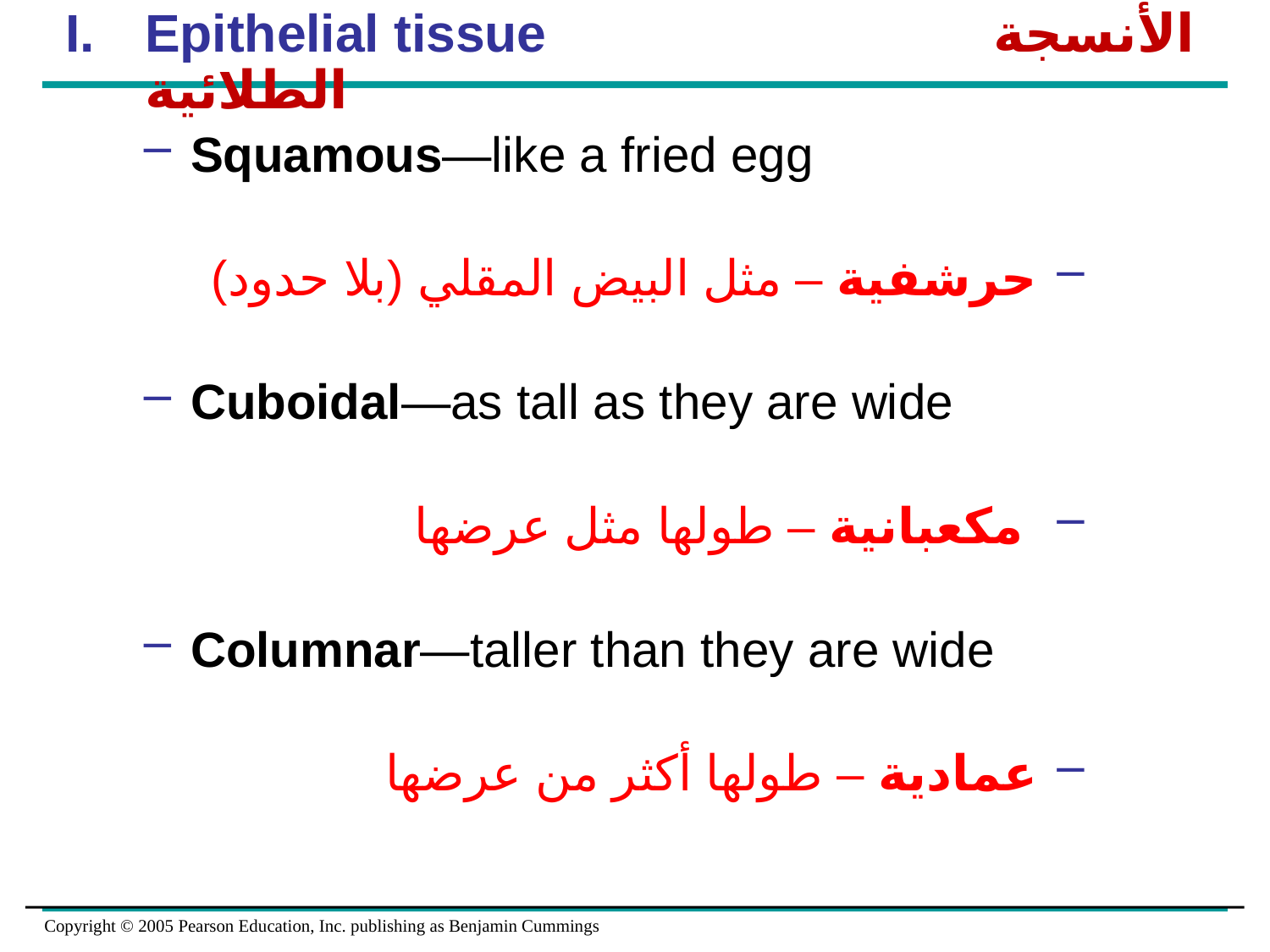

Epithelial tissue			      الأنسجة الطلائية
Squamous—like a fried egg
حرشفية – مثل البيض المقلي (بلا حدود)
Cuboidal—as tall as they are wide
 مكعبانية – طولها مثل عرضها
Columnar—taller than they are wide
عمادية – طولها أكثر من عرضها